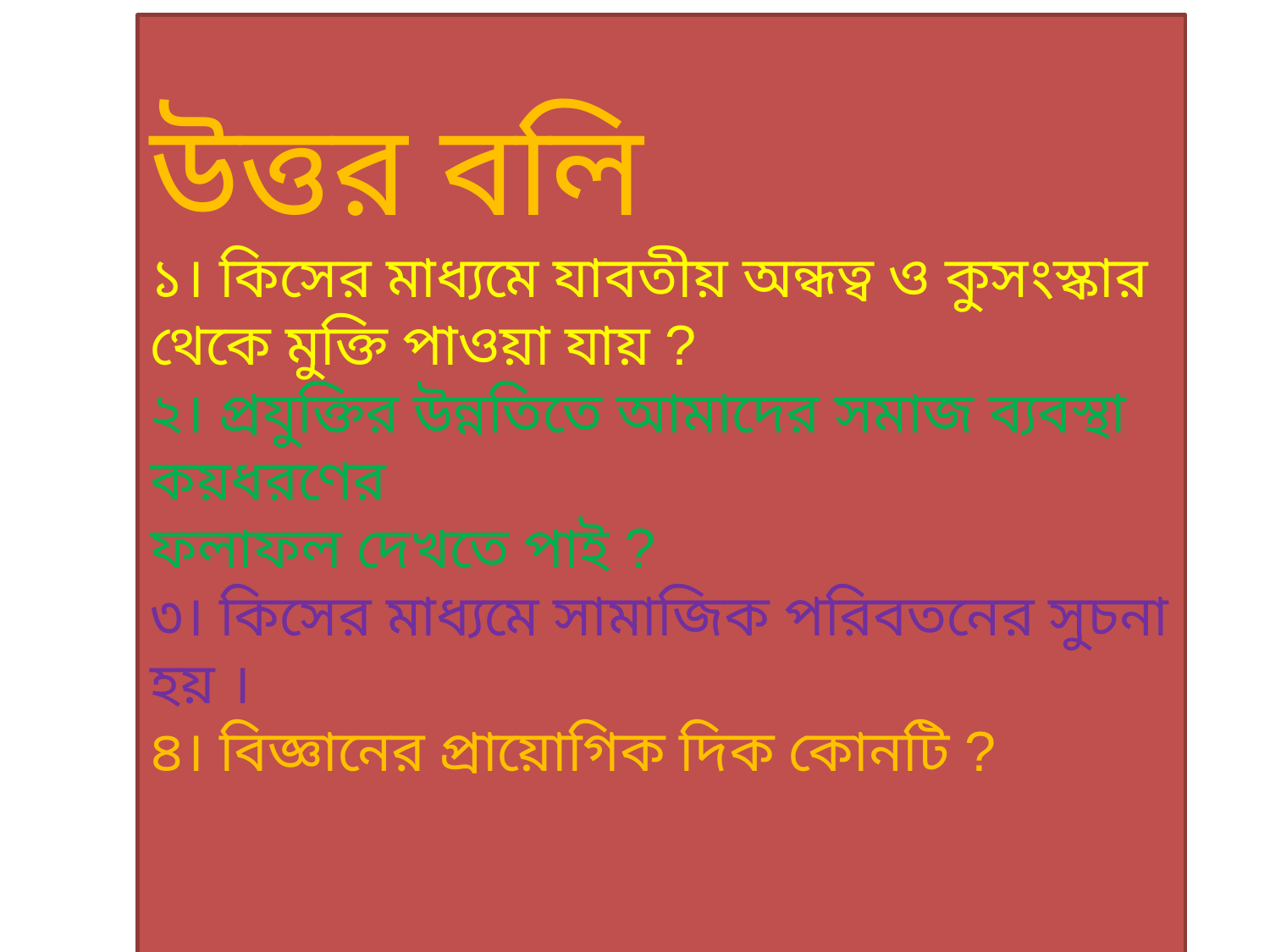

উত্তর বলি
১। কিসের মাধ্যমে যাবতীয় অন্ধত্ব ও কুসংস্কার থেকে মুক্তি পাওয়া যায় ?
২। প্রযুক্তির উন্নতিতে আমাদের সমাজ ব্যবস্থা কয়ধরণের
ফলাফল দেখতে পাই ?
৩। কিসের মাধ্যমে সামাজিক পরিবতনের সুচনা হয় ।
৪। বিজ্ঞানের প্রায়োগিক দিক কোনটি ?